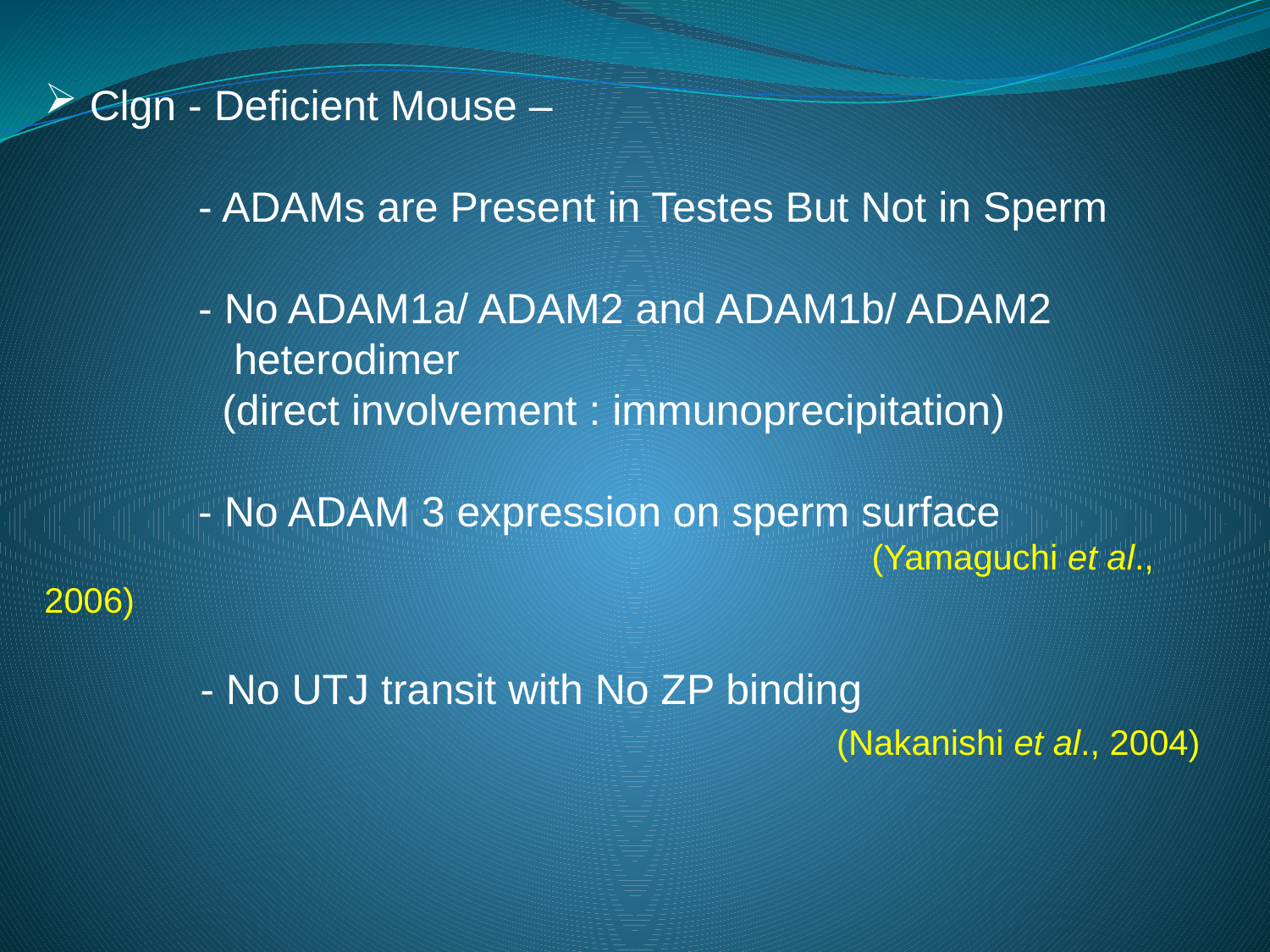

Clgn - Deficient Mouse –

             - ADAMs are Present in Testes But Not in Sperm

             - No ADAM1a/ ADAM2 and ADAM1b/ ADAM2
                heterodimer
               (direct involvement : immunoprecipitation)

             - No ADAM 3 expression on sperm surface
                                                                                     (Yamaguchi et al., 2006)

                - No UTJ transit with No ZP binding                             				                        (Nakanishi et al., 2004)